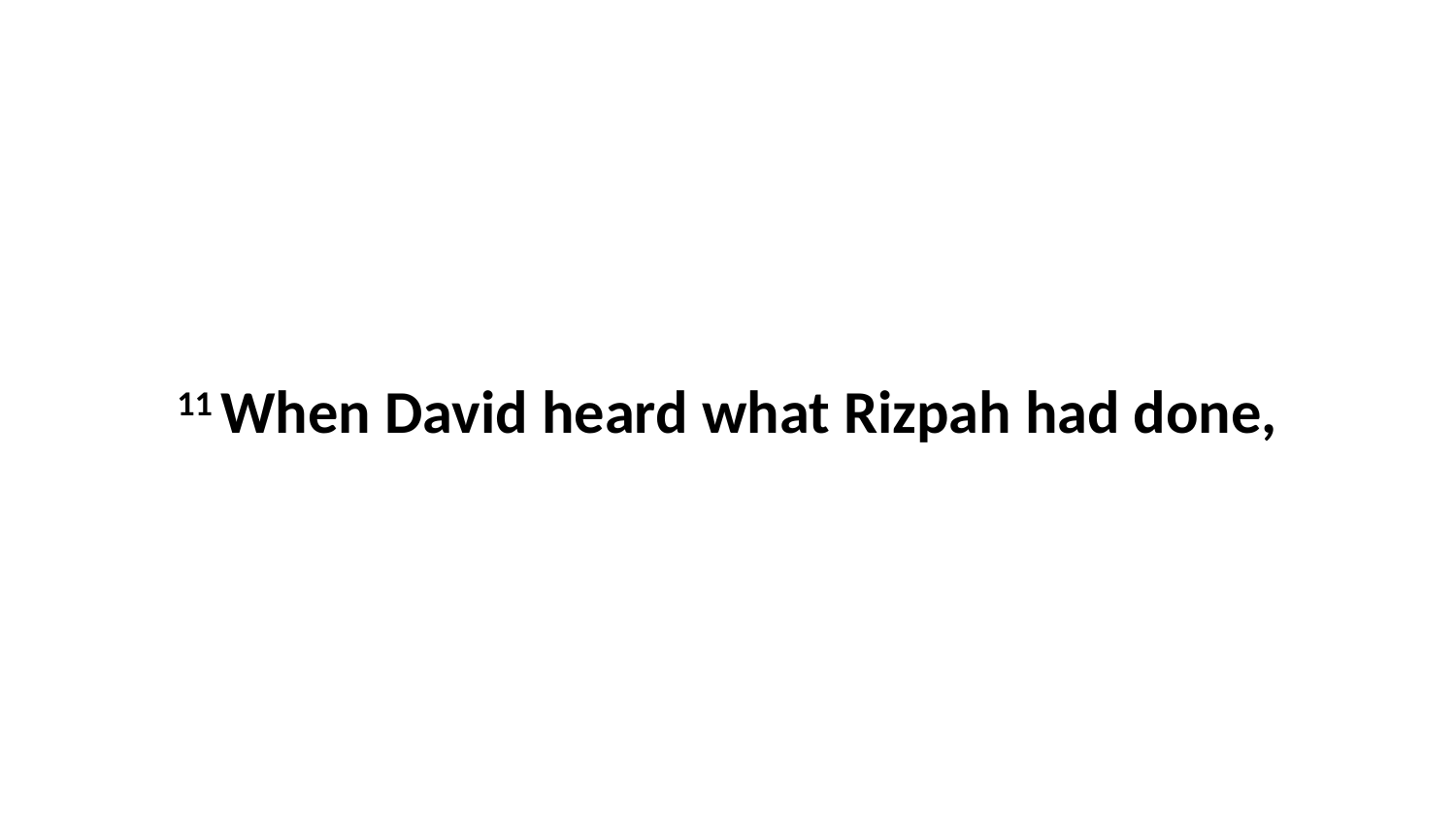

11 When David heard what Rizpah had done,